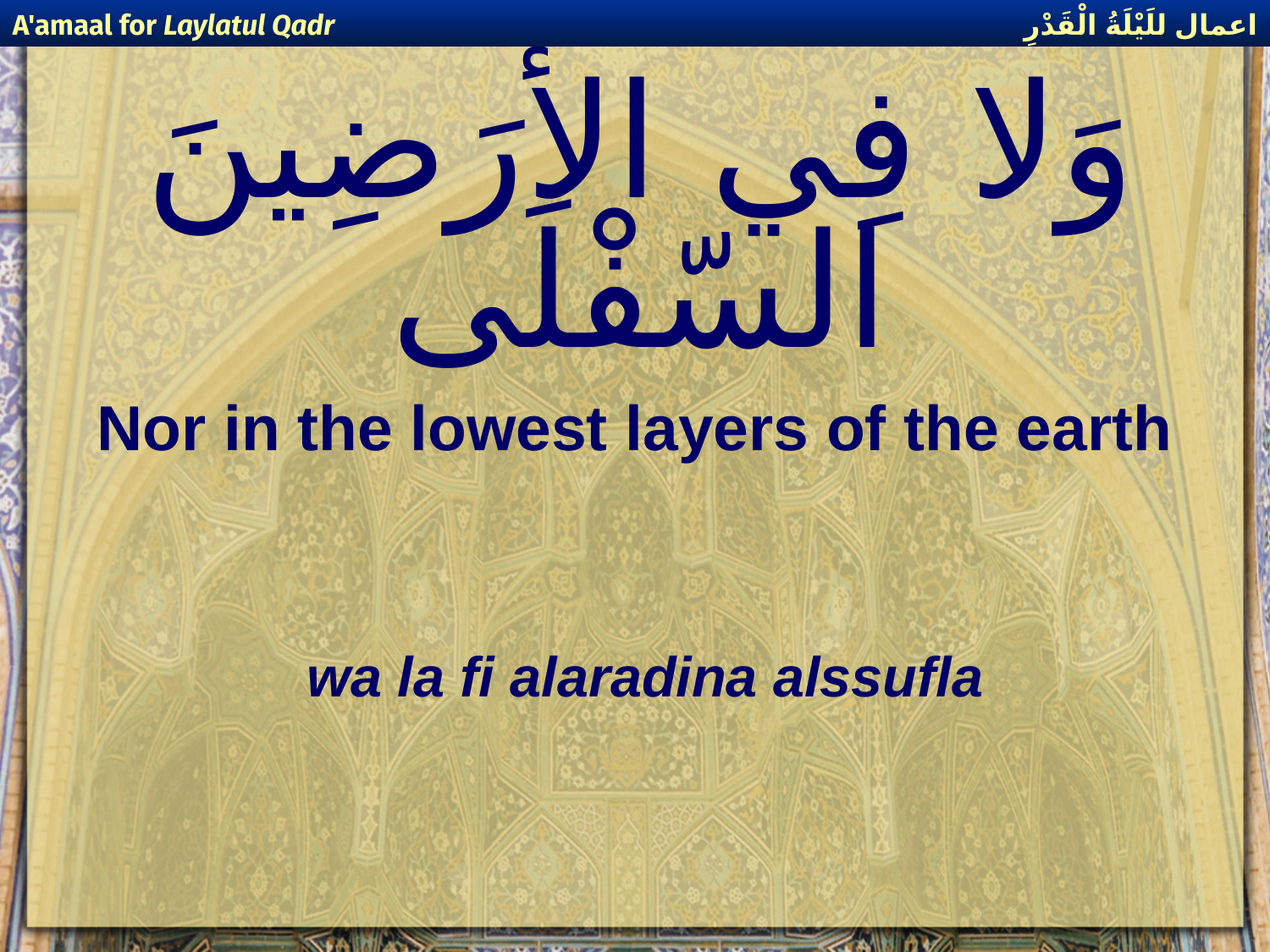

اعمال للَيْلَةُ الْقَدْرِ
A'amaal for Laylatul Qadr
# وَلا فِي الأَرَضِينَ السّفْلَى
Nor in the lowest layers of the earth
wa la fi alaradina alssufla